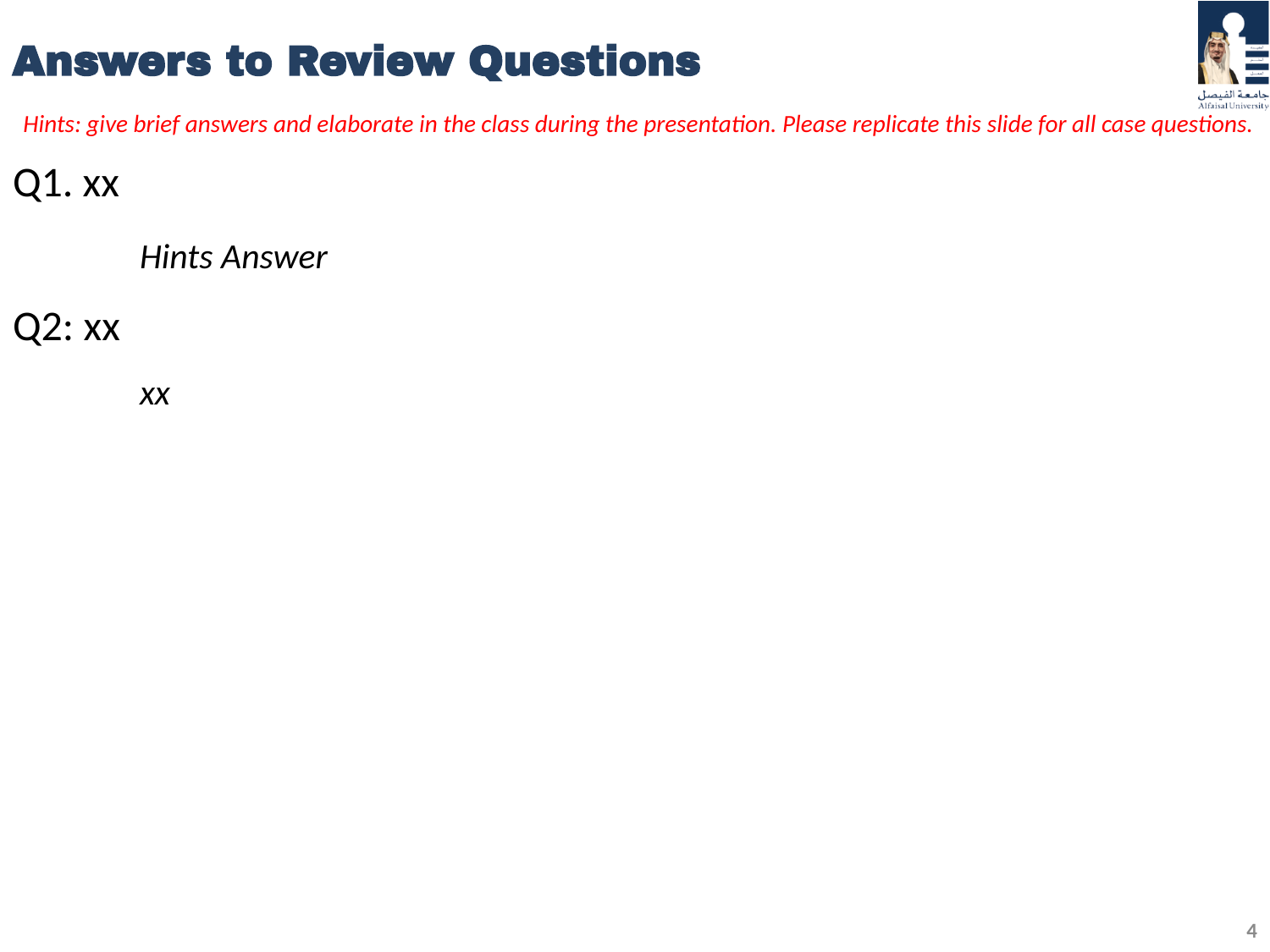

# Answers to Review Questions
Hints: give brief answers and elaborate in the class during the presentation. Please replicate this slide for all case questions.
Q1. xx
	Hints Answer
Q2: xx
	xx
4